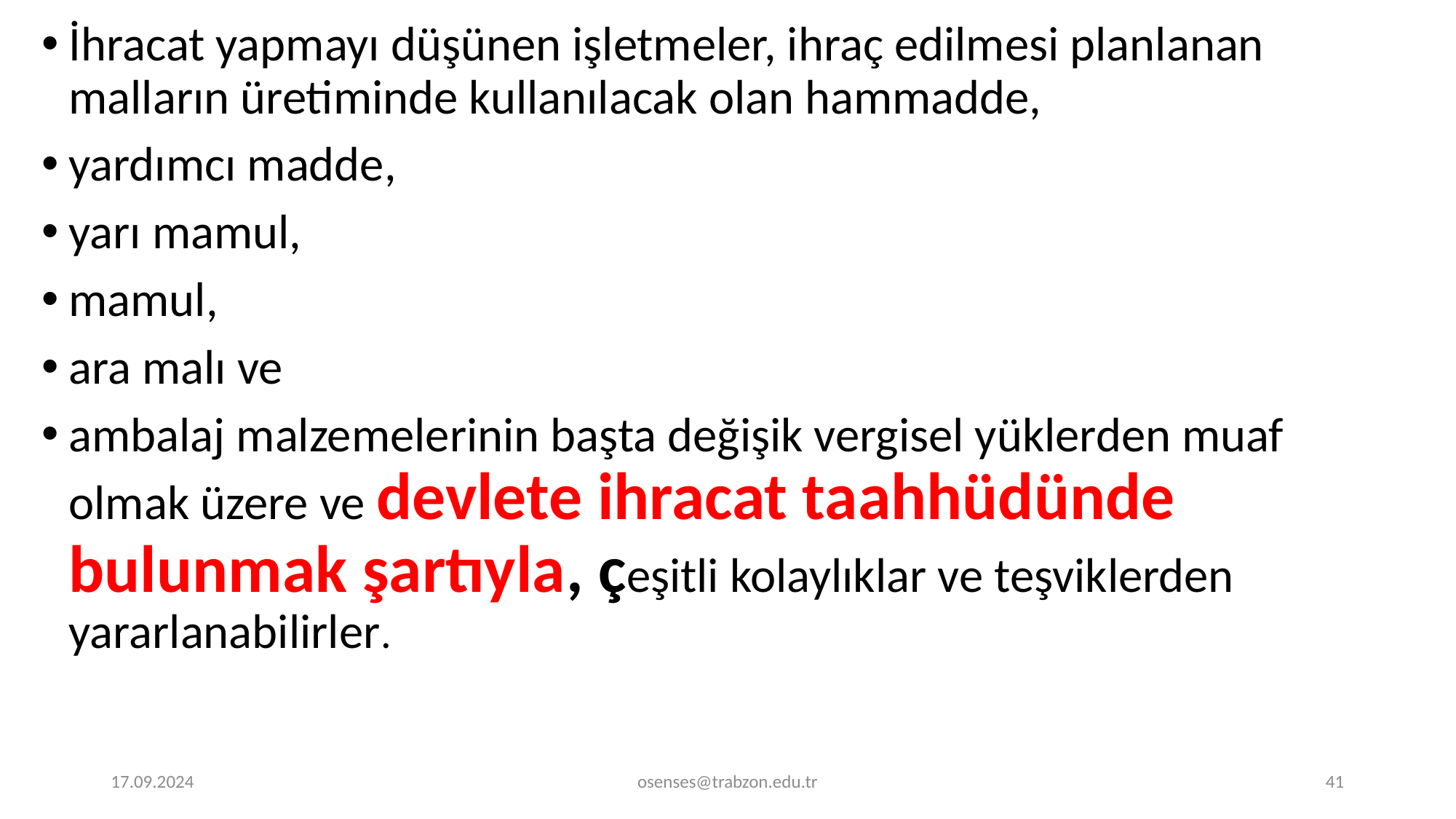

İhracat yapmayı düşünen işletmeler, ihraç edilmesi planlanan malların üretiminde kullanılacak olan hammadde,
yardımcı madde,
yarı mamul,
mamul,
ara malı ve
ambalaj malzemelerinin başta değişik vergisel yüklerden muaf olmak üzere ve devlete ihracat taahhüdünde bulunmak şartıyla, çeşitli kolaylıklar ve teşviklerden yararlanabilirler.

17.09.2024
osenses@trabzon.edu.tr
41